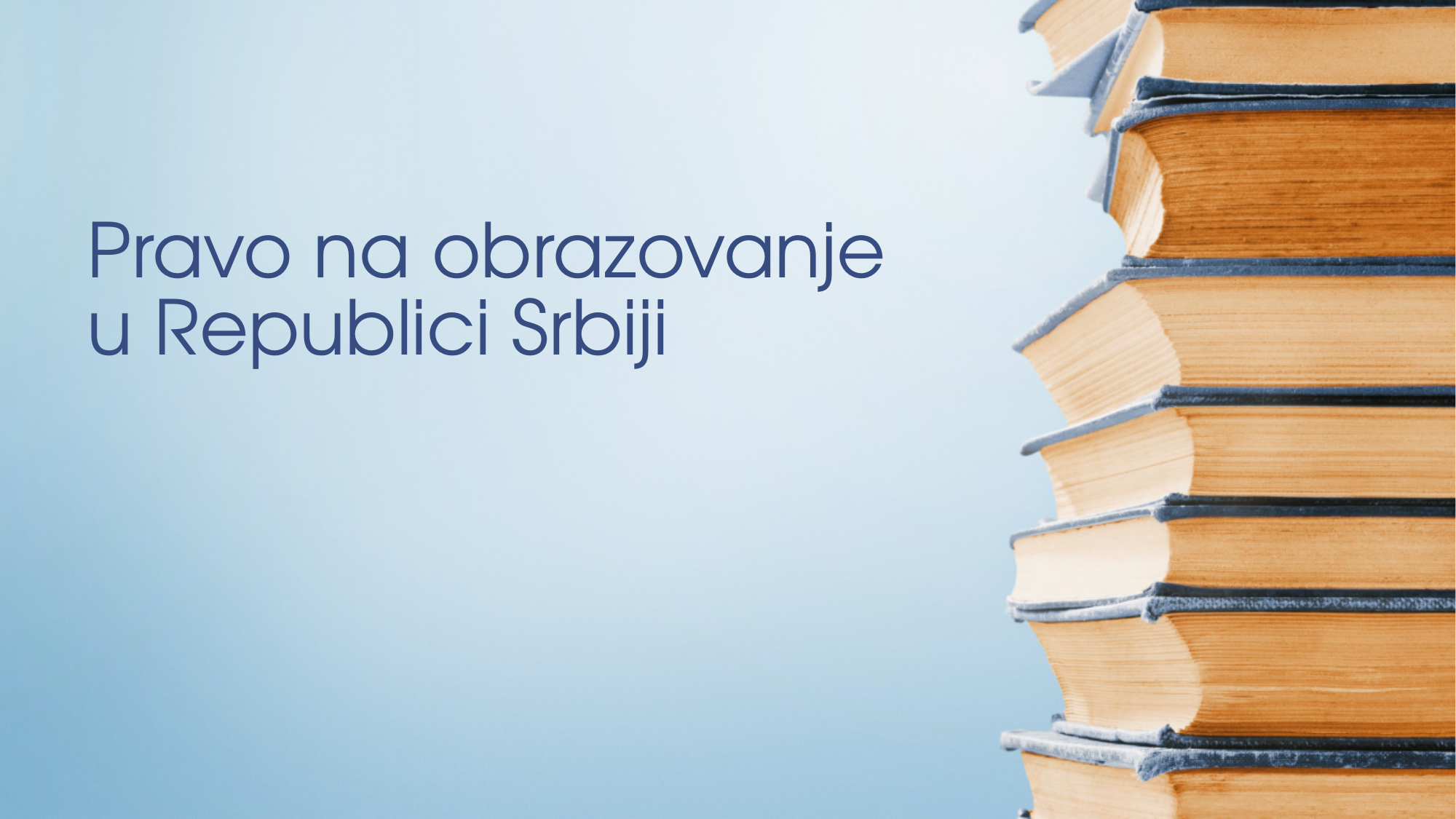

# Pravo na obrazovanje u Republici Srbiji